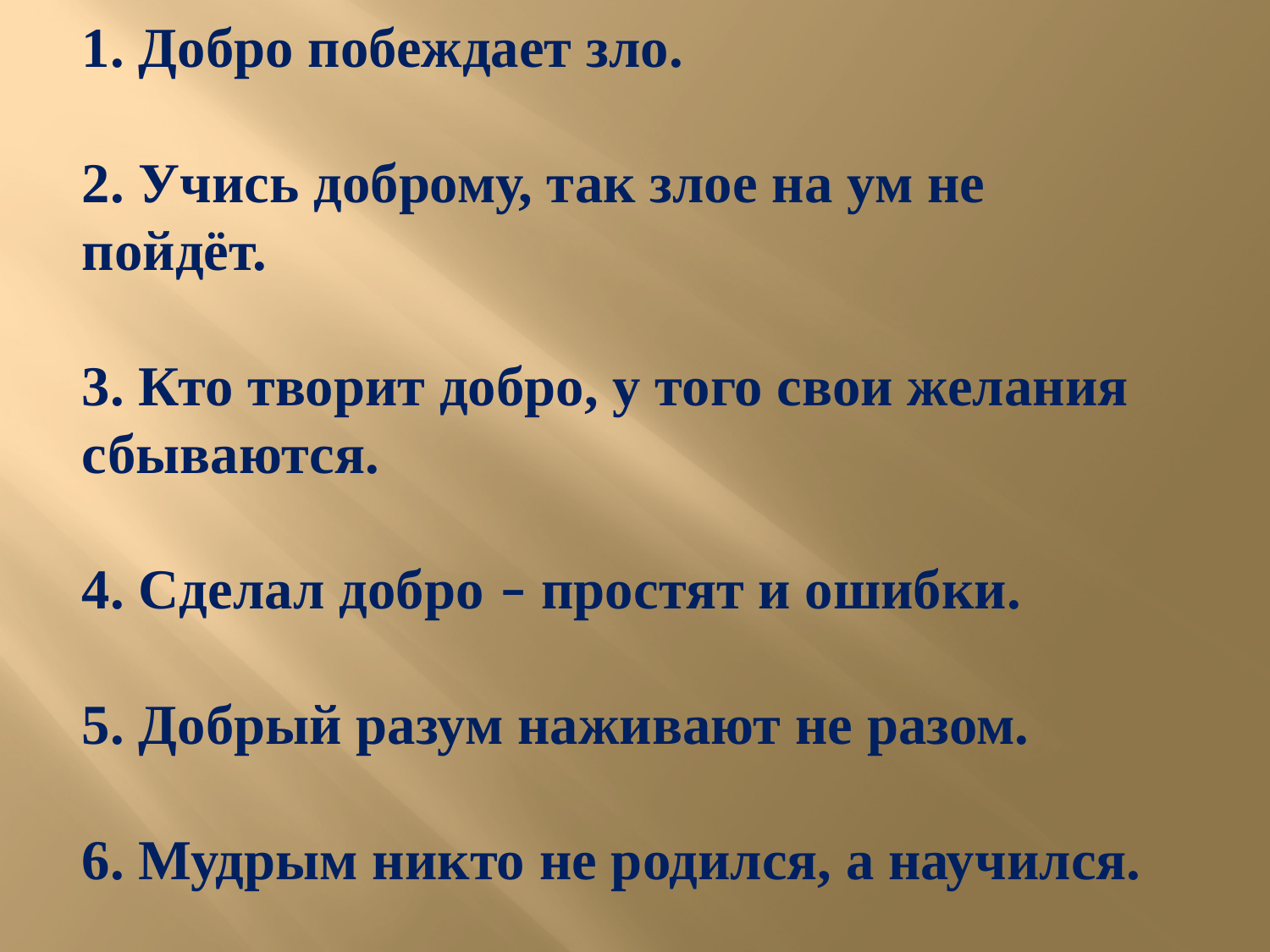

1. Добро побеждает зло.

2. Учись доброму, так злое на ум не  пойдёт.

3. Кто творит добро, у того свои желания сбываются.

4. Сделал добро – простят и ошибки.

5. Добрый разум наживают не разом.

6. Мудрым никто не родился, а научился.